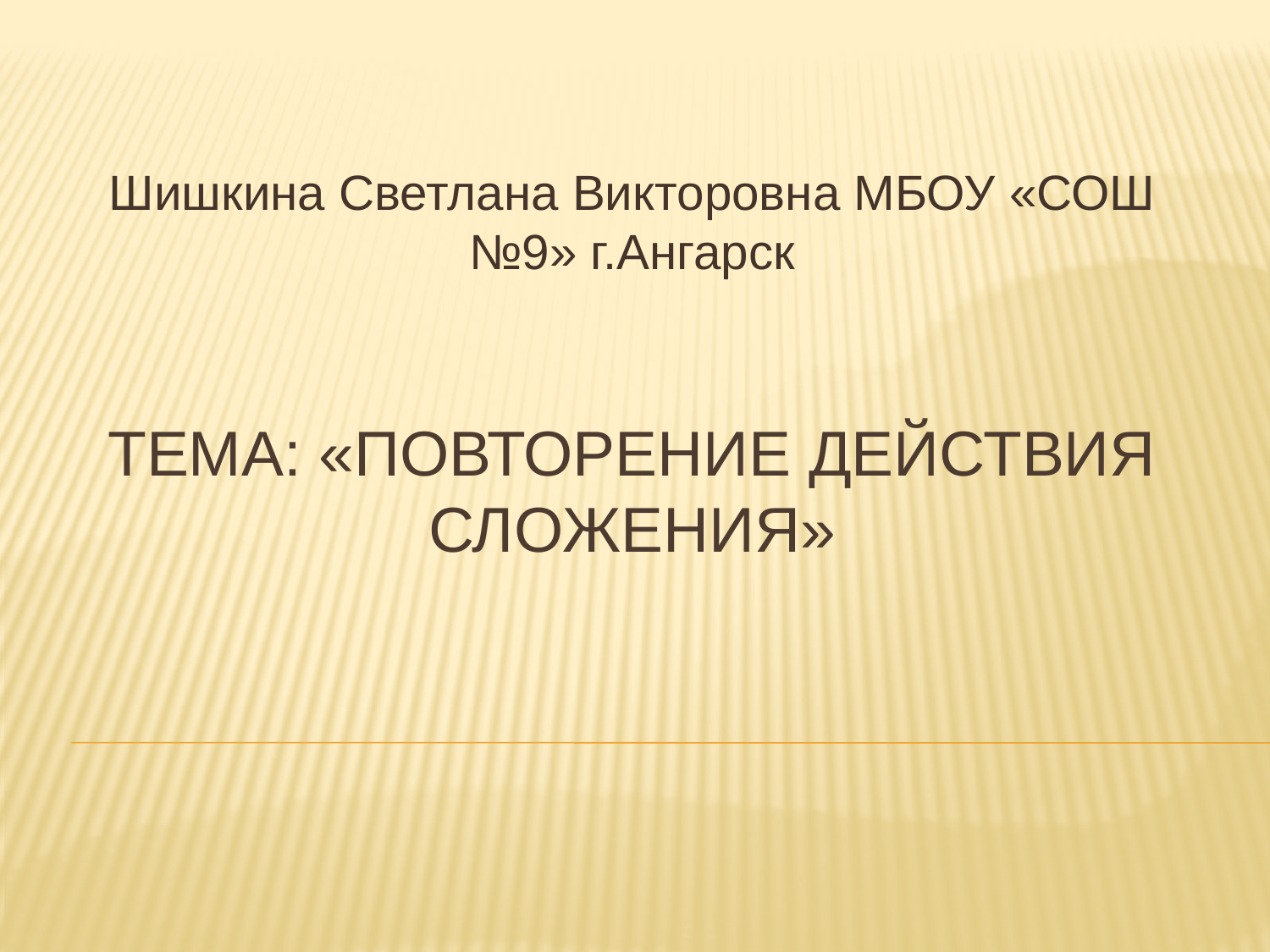

Шишкина Светлана Викторовна МБОУ «СОШ №9» г.Ангарск
# Тема: «повторение действия сложения»